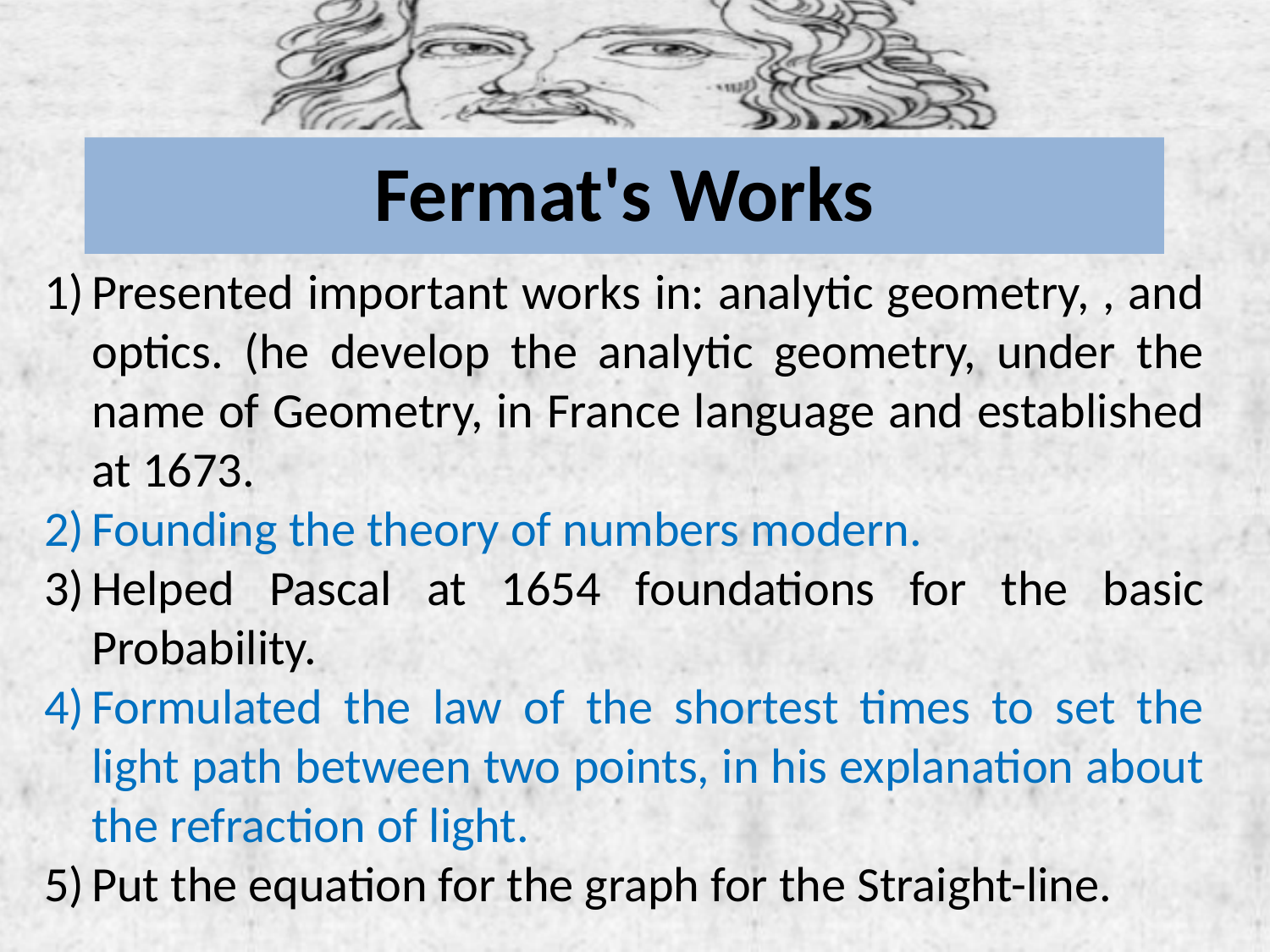

Fermat's Works
Presented important works in: analytic geometry, , and optics. (he develop the analytic geometry, under the name of Geometry, in France language and established at 1673.
Founding the theory of numbers modern.
Helped Pascal at 1654 foundations for the basic Probability.
Formulated the law of the shortest times to set the light path between two points, in his explanation about the refraction of light.
Put the equation for the graph for the Straight-line.